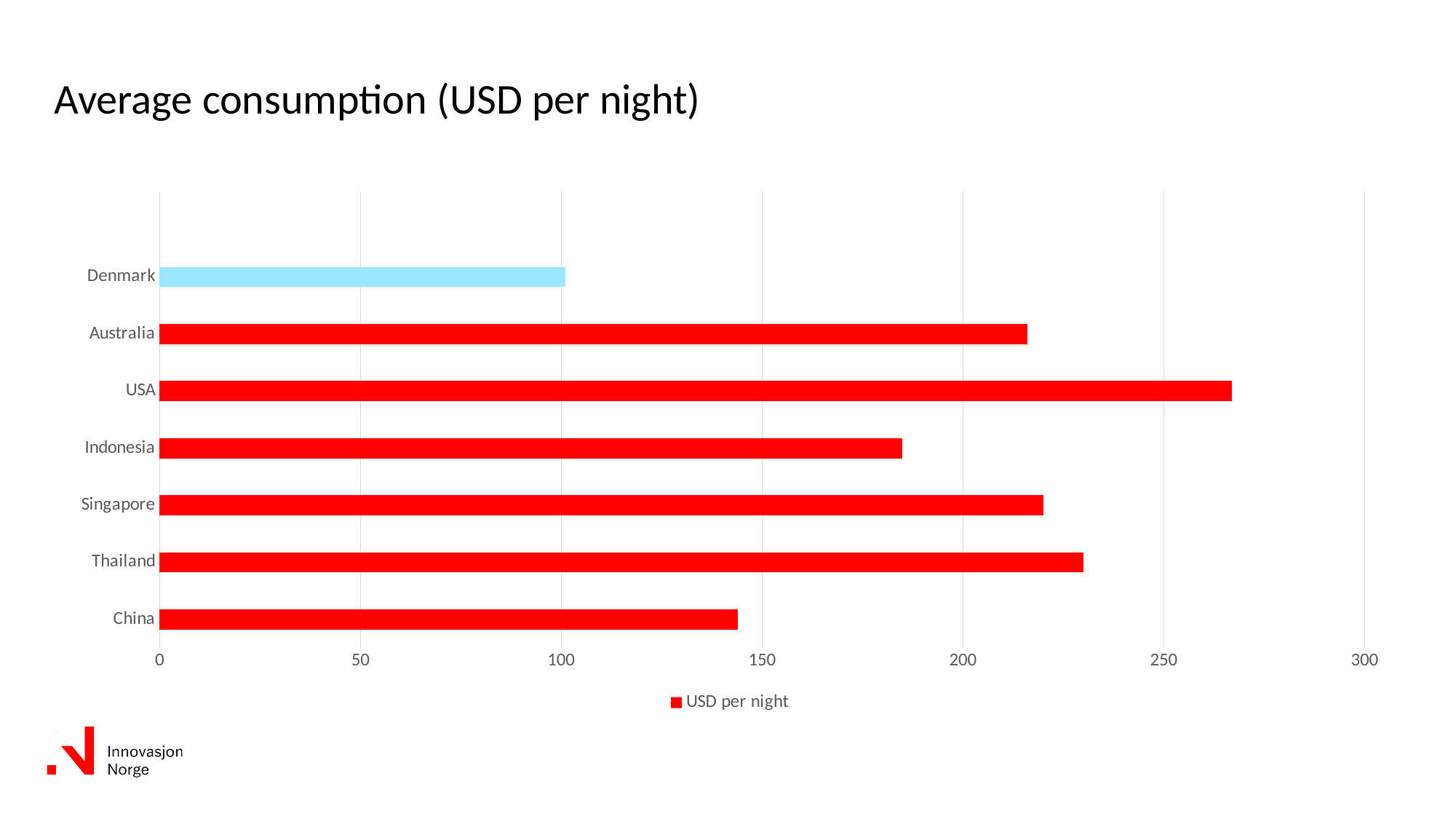

# Average consumption (USD per night)

### Chart

| Category | USD per night |
|---|---|
| China | 144.0 |
| Thailand | 230.0 |
| Singapore | 220.0 |
| Indonesia | 185.0 |
| USA | 267.0 |
| Australia | 216.0 |
| Denmark | 101.0 |